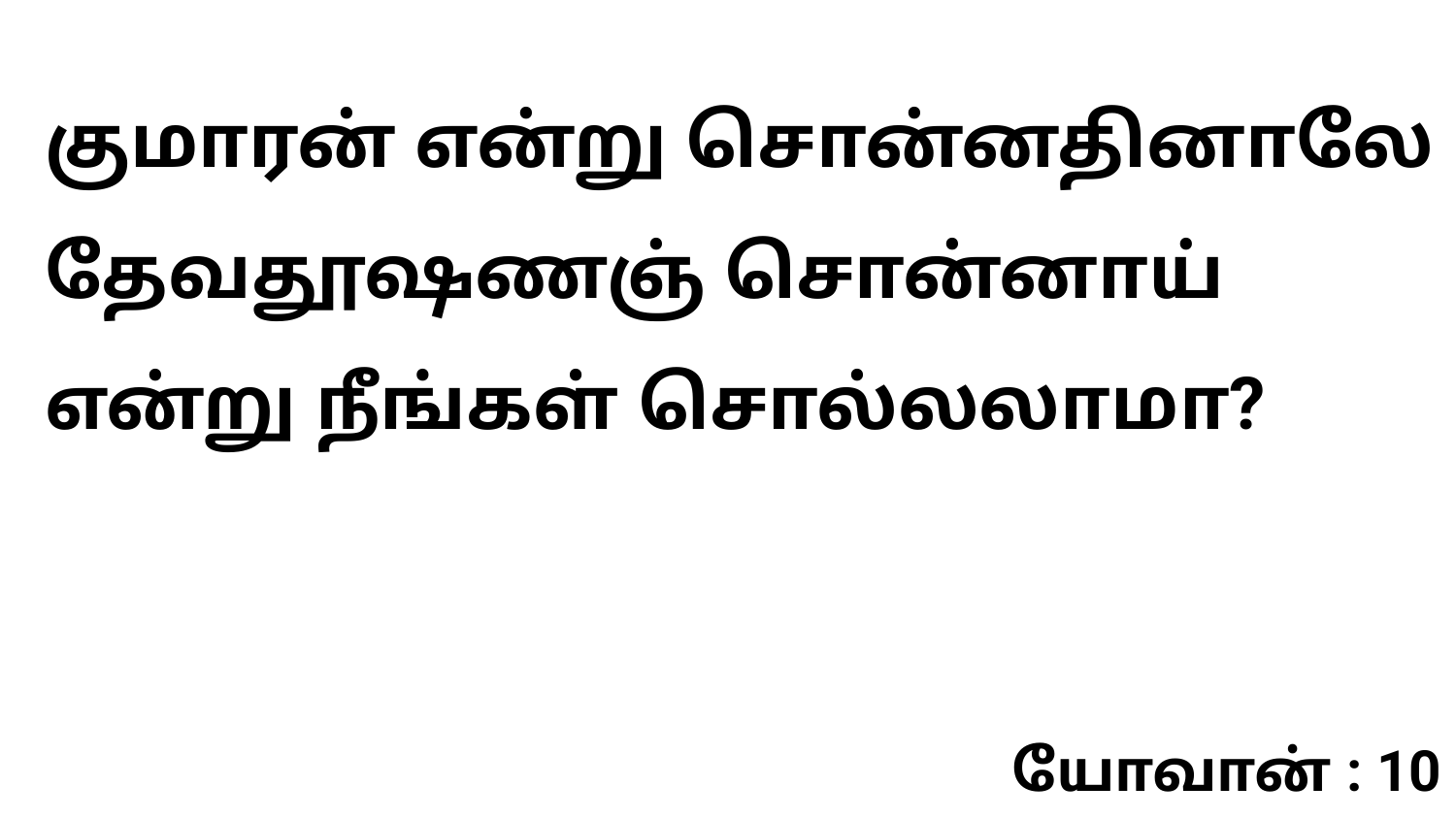

குமாரன் என்று சொன்னதினாலே தேவதூஷணஞ் சொன்னாய் என்று நீங்கள் சொல்லலாமா?
யோவான் : 10